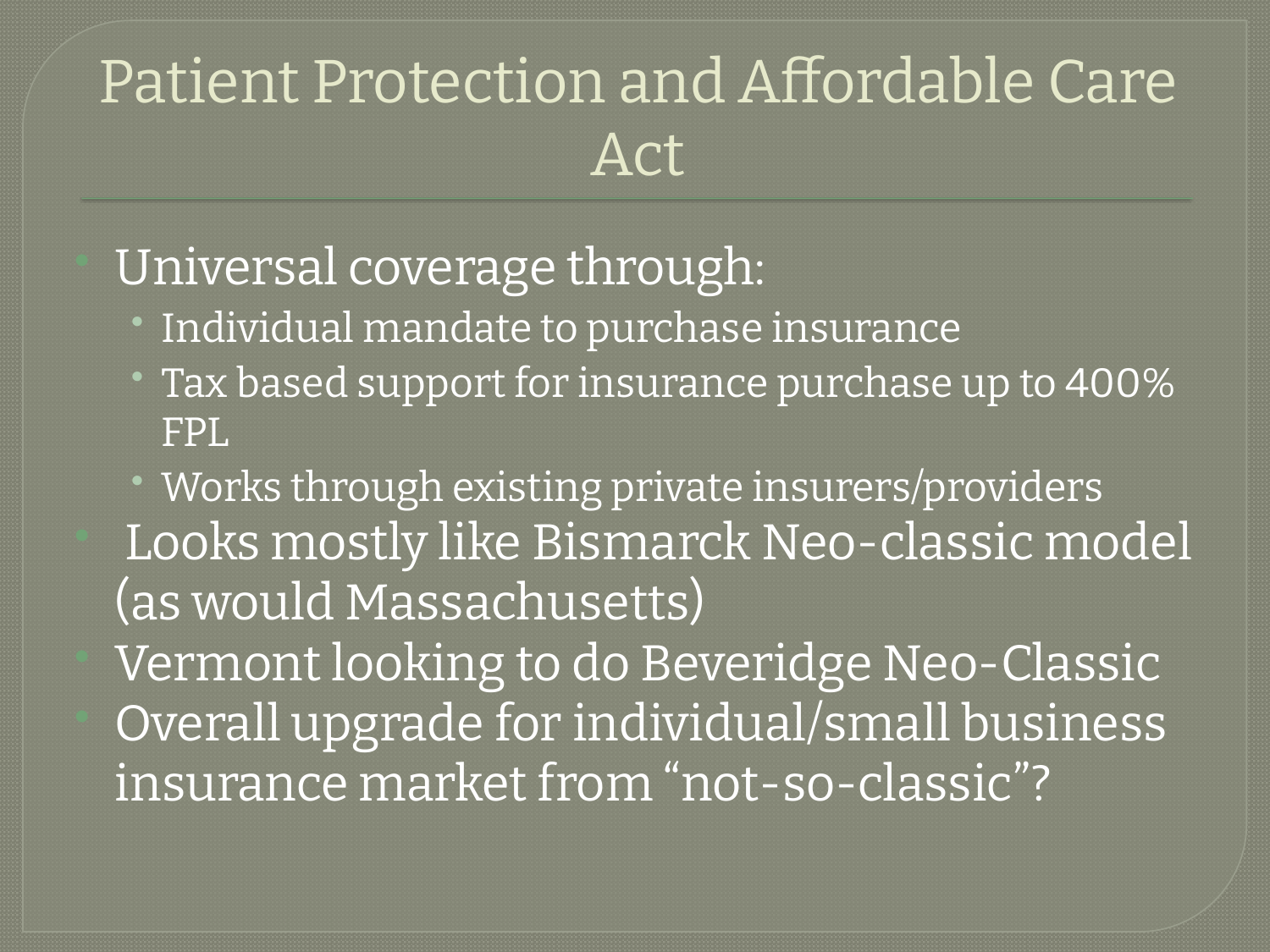

# Patient Protection and Affordable Care Act
Universal coverage through:
Individual mandate to purchase insurance
Tax based support for insurance purchase up to 400% FPL
Works through existing private insurers/providers
 Looks mostly like Bismarck Neo-classic model (as would Massachusetts)
Vermont looking to do Beveridge Neo-Classic
Overall upgrade for individual/small business insurance market from “not-so-classic”?